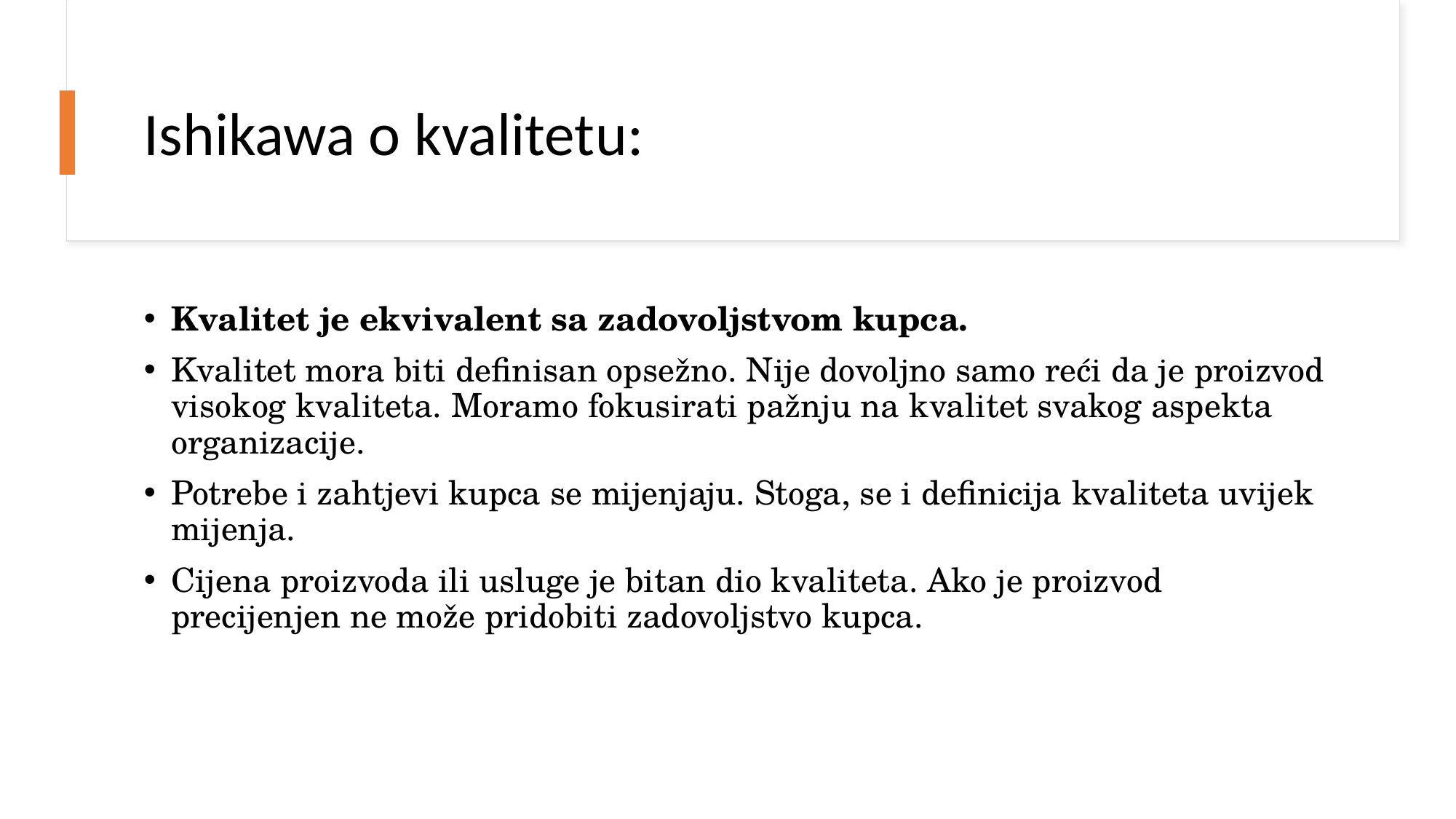

# Ishikawa o kvalitetu:

Kvalitet je ekvivalent sa zadovoljstvom kupca.
Kvalitet mora biti definisan opsežno. Nije dovoljno samo reći da je proizvod visokog kvaliteta. Moramo fokusirati pažnju na kvalitet svakog aspekta organizacije.
Potrebe i zahtjevi kupca se mijenjaju. Stoga, se i definicija kvaliteta uvijek mijenja.
Cijena proizvoda ili usluge je bitan dio kvaliteta. Ako je proizvod precijenjen ne može pridobiti zadovoljstvo kupca.